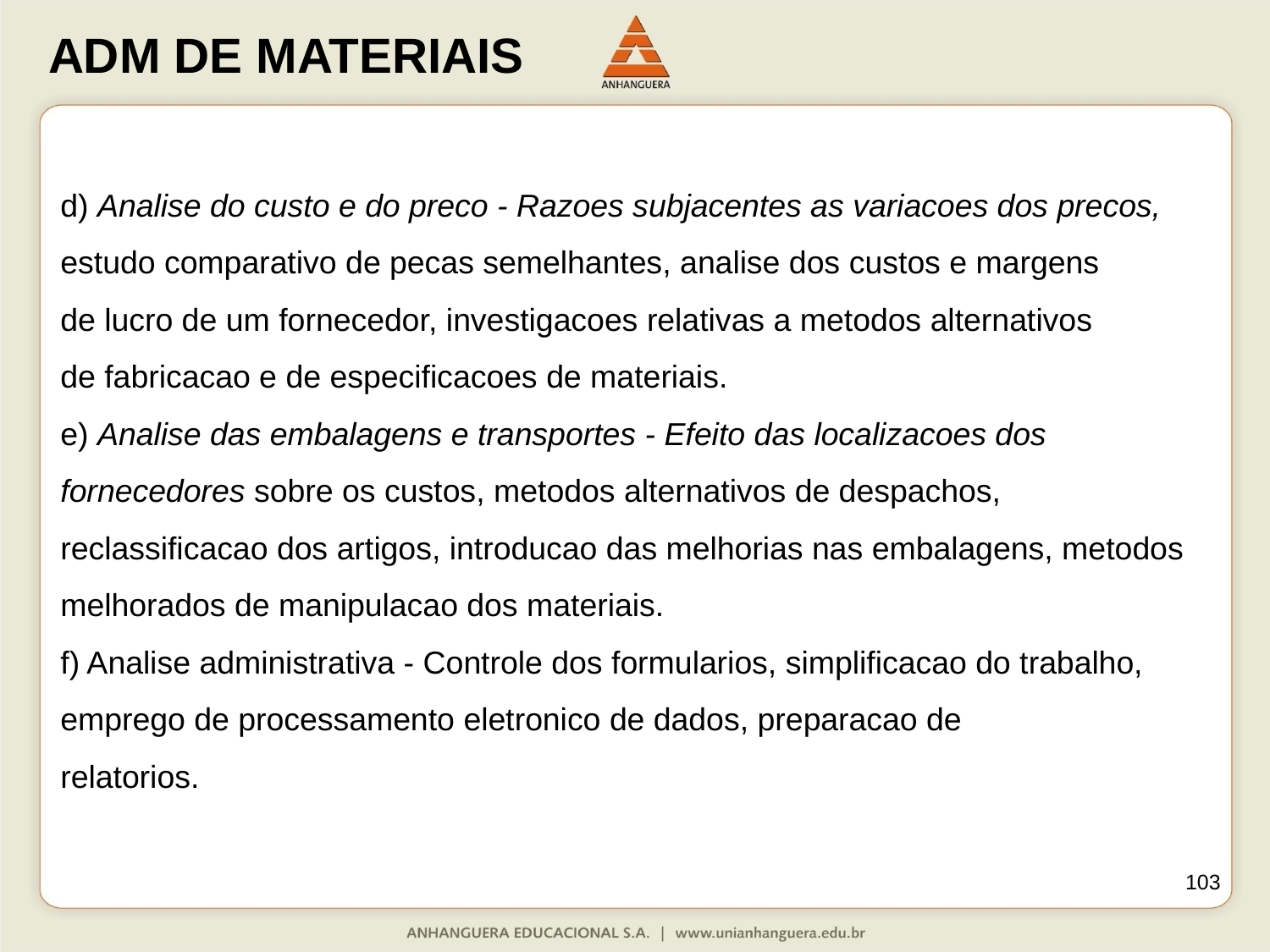

d) Analise do custo e do preco - Razoes subjacentes as variacoes dos precos,
estudo comparativo de pecas semelhantes, analise dos custos e margens
de lucro de um fornecedor, investigacoes relativas a metodos alternativos
de fabricacao e de especificacoes de materiais.
e) Analise das embalagens e transportes - Efeito das localizacoes dos fornecedores sobre os custos, metodos alternativos de despachos, reclassificacao dos artigos, introducao das melhorias nas embalagens, metodos
melhorados de manipulacao dos materiais.
f) Analise administrativa - Controle dos formularios, simplificacao do trabalho,
emprego de processamento eletronico de dados, preparacao de
relatorios.
103